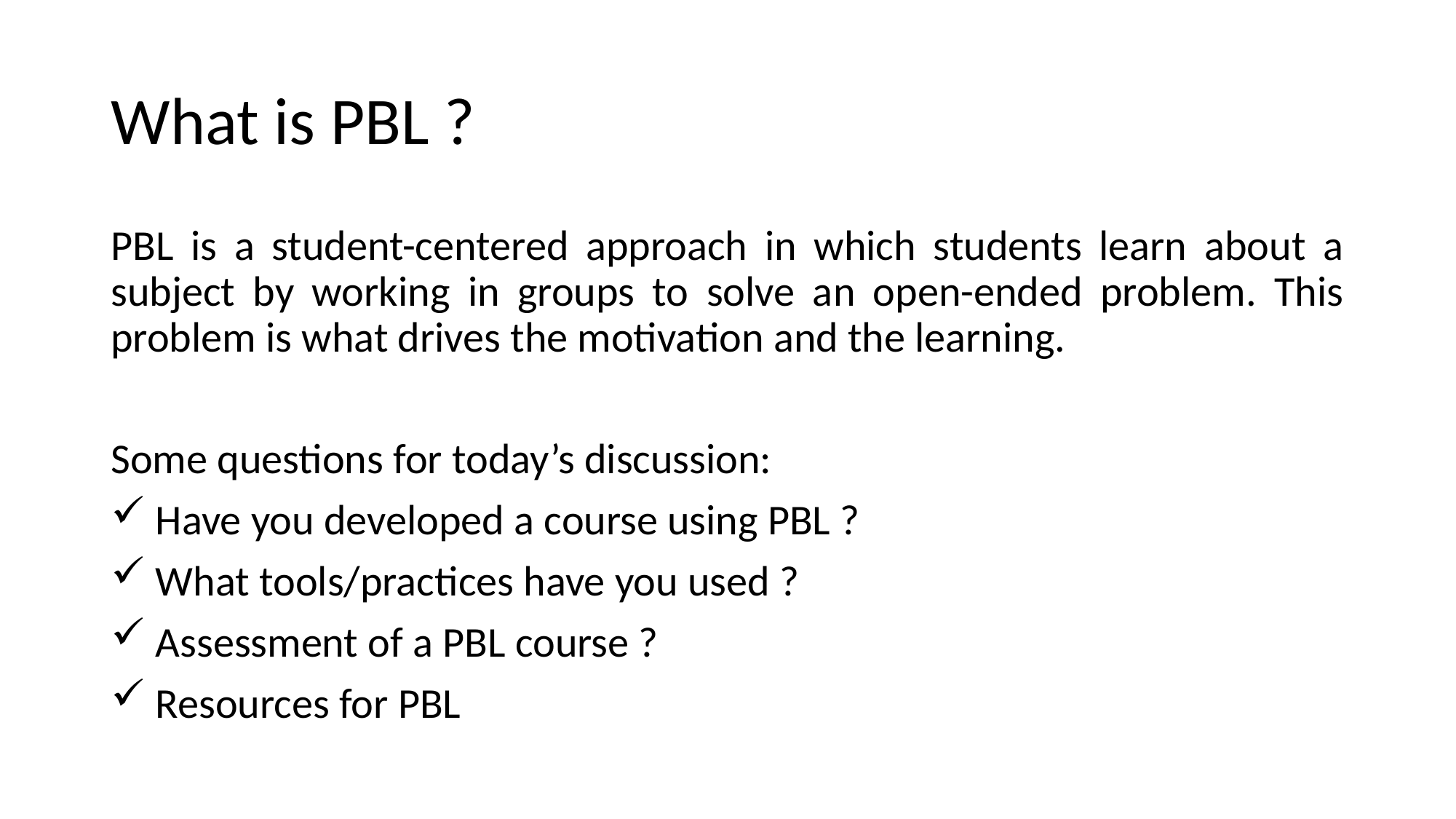

# What is PBL ?
PBL is a student-centered approach in which students learn about a subject by working in groups to solve an open-ended problem. This problem is what drives the motivation and the learning.

Some questions for today’s discussion:
 Have you developed a course using PBL ?
 What tools/practices have you used ?
 Assessment of a PBL course ?
 Resources for PBL